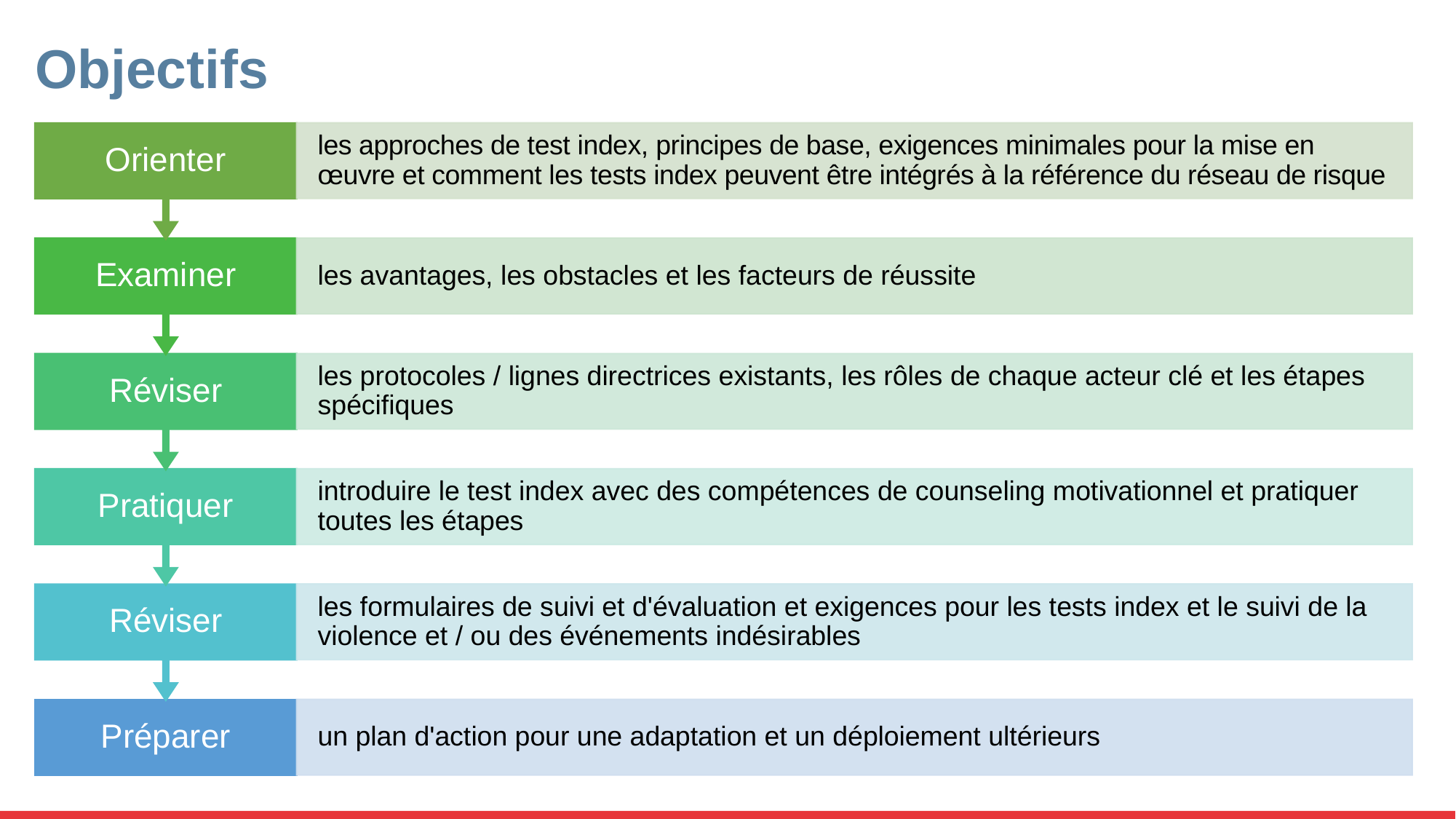

# Objectifs
Orienter

les approches de test index, principes de base, exigences minimales pour la mise en œuvre et comment les tests index peuvent être intégrés à la référence du réseau de risque

Examiner

les avantages, les obstacles et les facteurs de réussite

Réviser

les protocoles / lignes directrices existants, les rôles de chaque acteur clé et les étapes spécifiques

Pratiquer

introduire le test index avec des compétences de counseling motivationnel et pratiquer toutes les étapes

Réviser

les formulaires de suivi et d'évaluation et exigences pour les tests index et le suivi de la violence et / ou des événements indésirables

Préparer

un plan d'action pour une adaptation et un déploiement ultérieurs